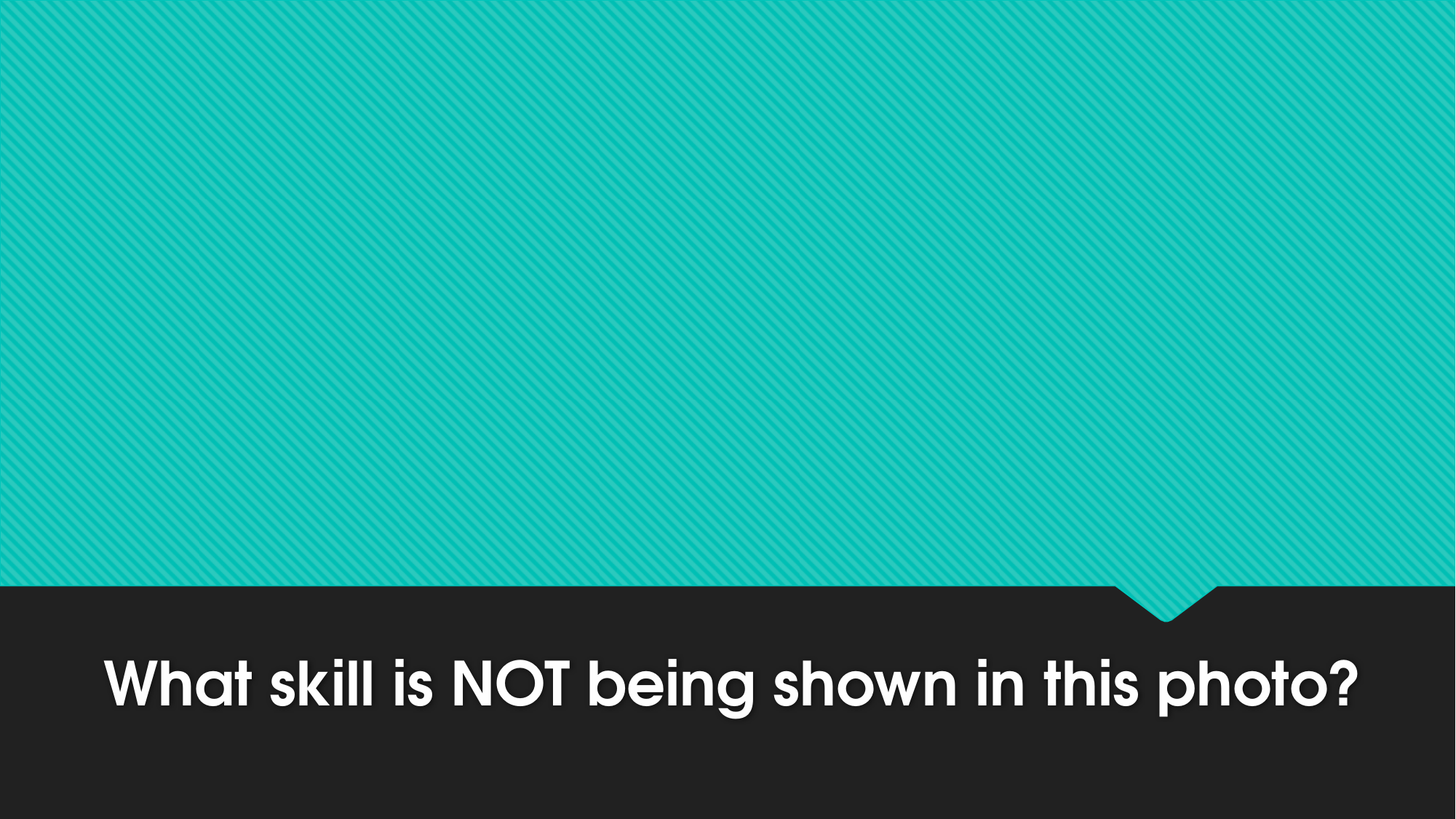

# What skill is NOT being shown in this photo?